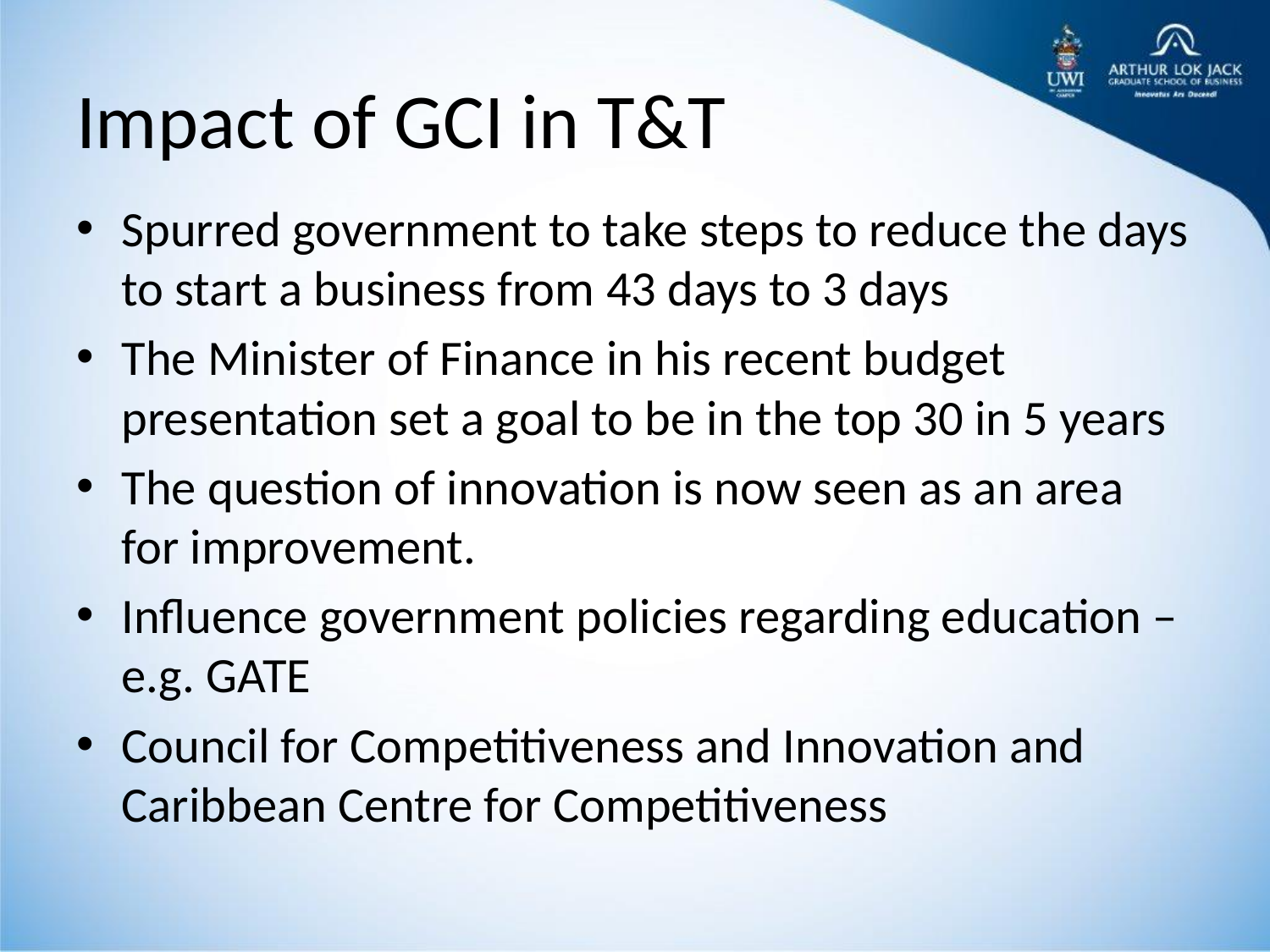

# Impact of GCI in T&T
Spurred government to take steps to reduce the days to start a business from 43 days to 3 days
The Minister of Finance in his recent budget presentation set a goal to be in the top 30 in 5 years
The question of innovation is now seen as an area for improvement.
Influence government policies regarding education – e.g. GATE
Council for Competitiveness and Innovation and Caribbean Centre for Competitiveness